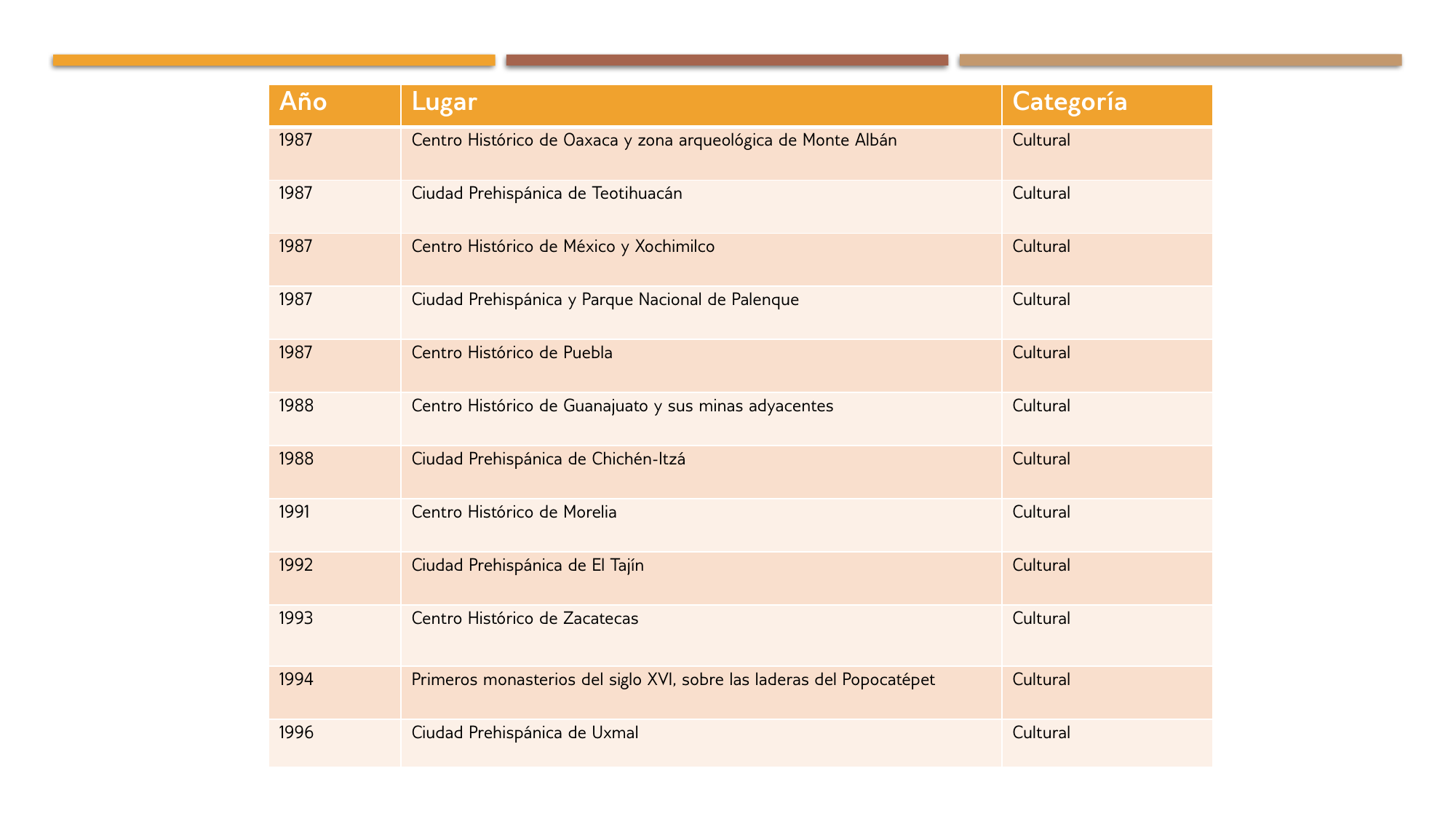

| Año | Lugar | Categoría |
| --- | --- | --- |
| 1987 | Centro Histórico de Oaxaca y zona arqueológica de Monte Albán | Cultural |
| 1987 | Ciudad Prehispánica de Teotihuacán | Cultural |
| 1987 | Centro Histórico de México y Xochimilco | Cultural |
| 1987 | Ciudad Prehispánica y Parque Nacional de Palenque | Cultural |
| 1987 | Centro Histórico de Puebla | Cultural |
| 1988 | Centro Histórico de Guanajuato y sus minas adyacentes | Cultural |
| 1988 | Ciudad Prehispánica de Chichén-Itzá | Cultural |
| 1991 | Centro Histórico de Morelia | Cultural |
| 1992 | Ciudad Prehispánica de El Tajín | Cultural |
| 1993 | Centro Histórico de Zacatecas | Cultural |
| 1994 | Primeros monasterios del siglo XVI, sobre las laderas del Popocatépet | Cultural |
| 1996 | Ciudad Prehispánica de Uxmal | Cultural |